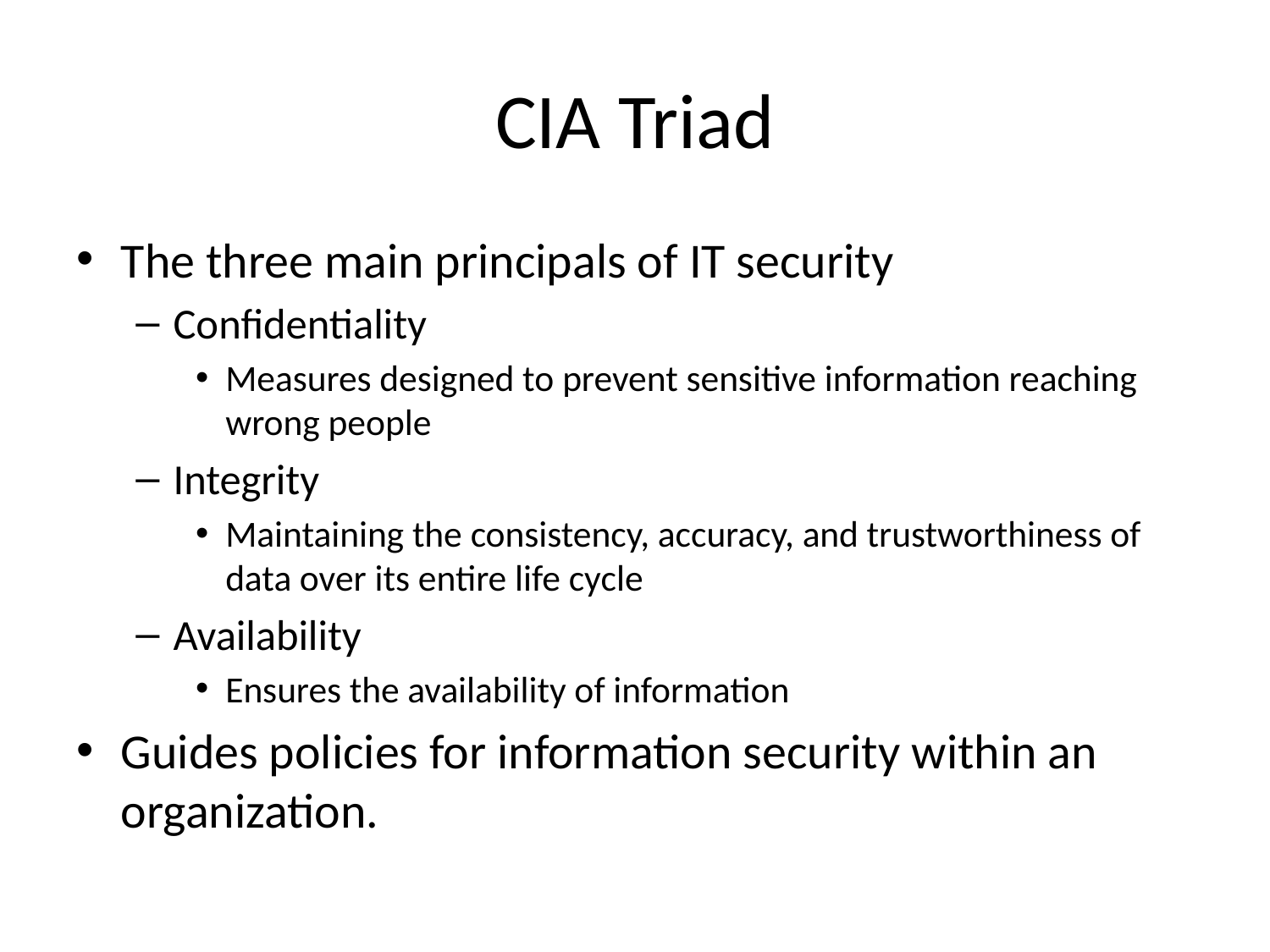

# CIA Triad
The three main principals of IT security
Confidentiality
Measures designed to prevent sensitive information reaching wrong people
Integrity
Maintaining the consistency, accuracy, and trustworthiness of data over its entire life cycle
Availability
Ensures the availability of information
Guides policies for information security within an organization.